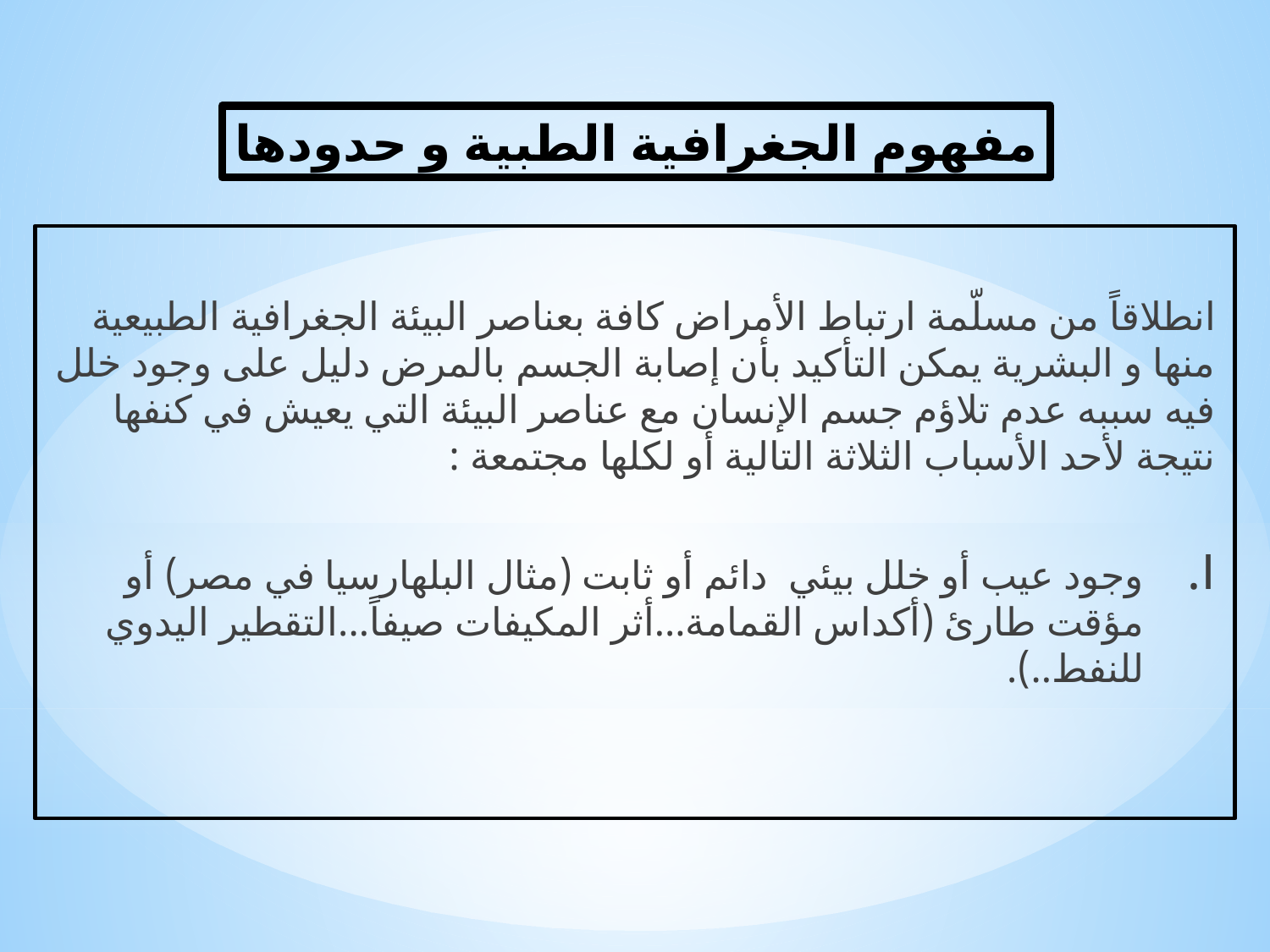

مفهوم الجغرافية الطبية و حدودها

انطلاقاً من مسلّمة ارتباط الأمراض كافة بعناصر البيئة الجغرافية الطبيعية منها و البشرية يمكن التأكيد بأن إصابة الجسم بالمرض دليل على وجود خلل فيه سببه عدم تلاؤم جسم الإنسان مع عناصر البيئة التي يعيش في كنفها نتيجة لأحد الأسباب الثلاثة التالية أو لكلها مجتمعة :

وجود عيب أو خلل بيئي  دائم أو ثابت (مثال البلهارسيا في مصر) أو مؤقت طارئ (أكداس القمامة...أثر المكيفات صيفاً...التقطير اليدوي للنفط..).